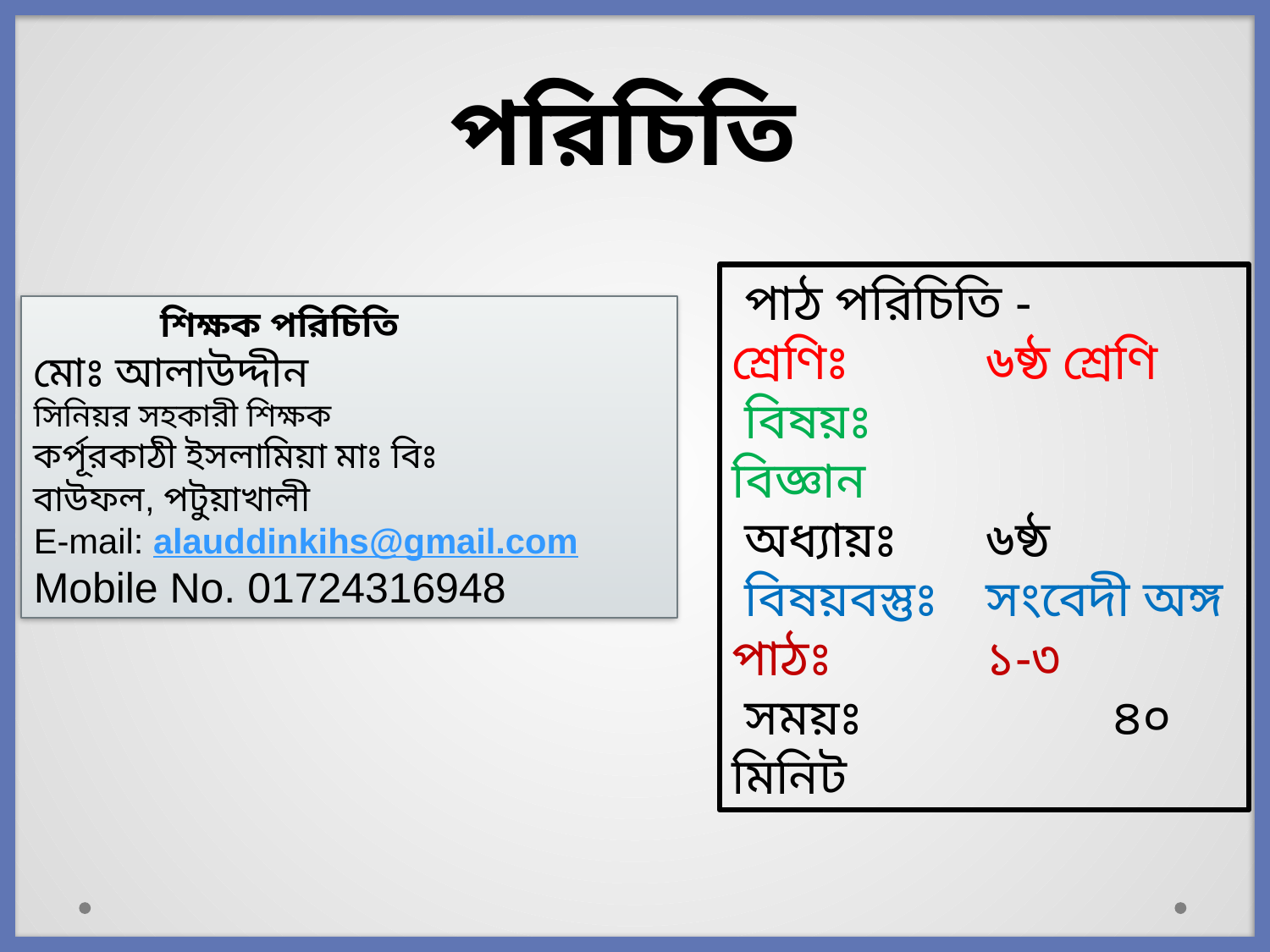

# পরিচিতি
 পাঠ পরিচিতি -
শ্রেণিঃ		৬ষ্ঠ শ্রেণি
 বিষয়ঃ		বিজ্ঞান
 অধ্যায়ঃ	৬ষ্ঠ
 বিষয়বস্তুঃ 	সংবেদী অঙ্গ
পাঠঃ 		১-৩
 সময়ঃ		৪০ মিনিট
	শিক্ষক পরিচিতি
মোঃ আলাউদ্দীন
সিনিয়র সহকারী শিক্ষক
কর্পূরকাঠী ইসলামিয়া মাঃ বিঃ
বাউফল, পটুয়াখালী
E-mail: alauddinkihs@gmail.com
Mobile No. 01724316948